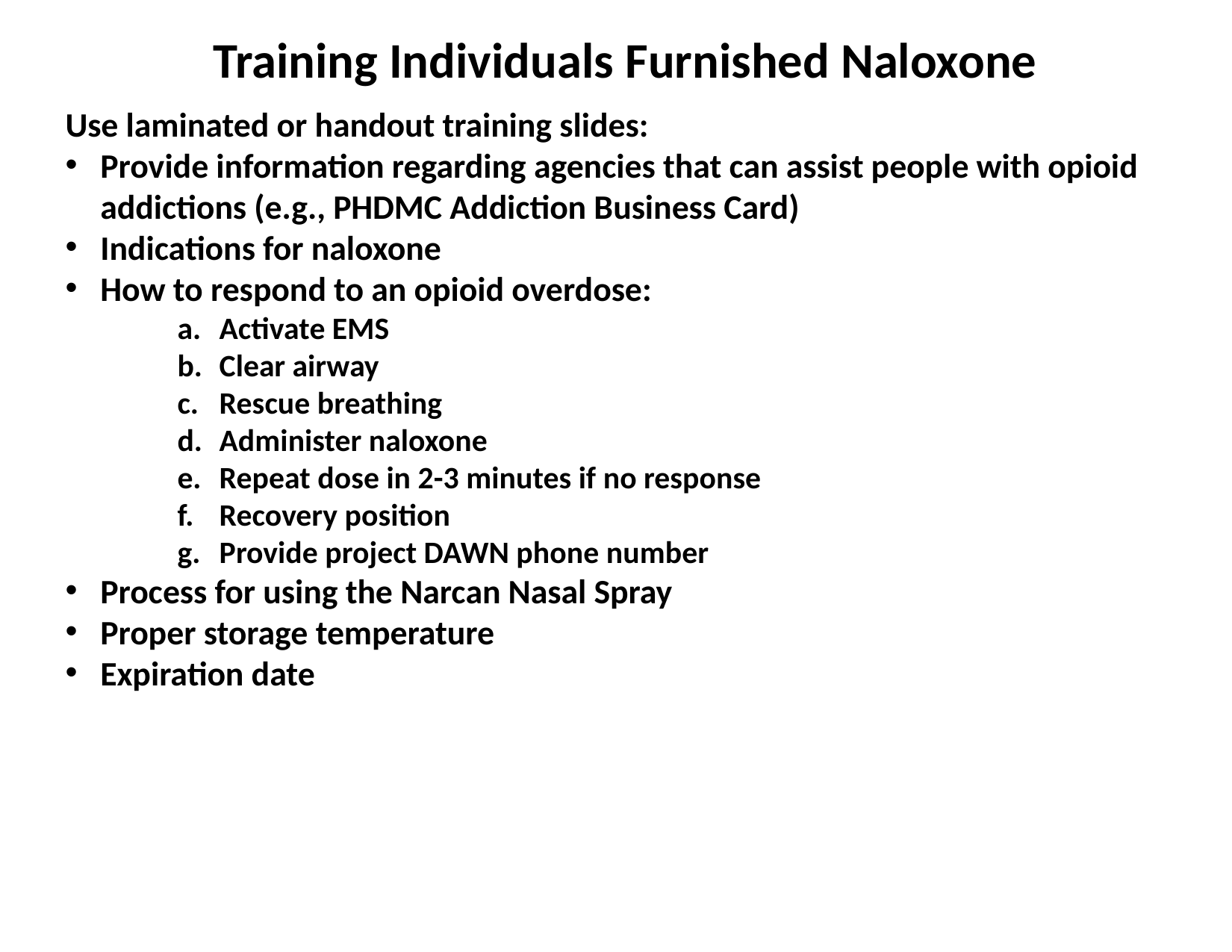

# Training Individuals Furnished Naloxone
Use laminated or handout training slides:
Provide information regarding agencies that can assist people with opioid addictions (e.g., PHDMC Addiction Business Card)
Indications for naloxone
How to respond to an opioid overdose:
Activate EMS
Clear airway
Rescue breathing
Administer naloxone
Repeat dose in 2-3 minutes if no response
Recovery position
Provide project DAWN phone number
Process for using the Narcan Nasal Spray
Proper storage temperature
Expiration date